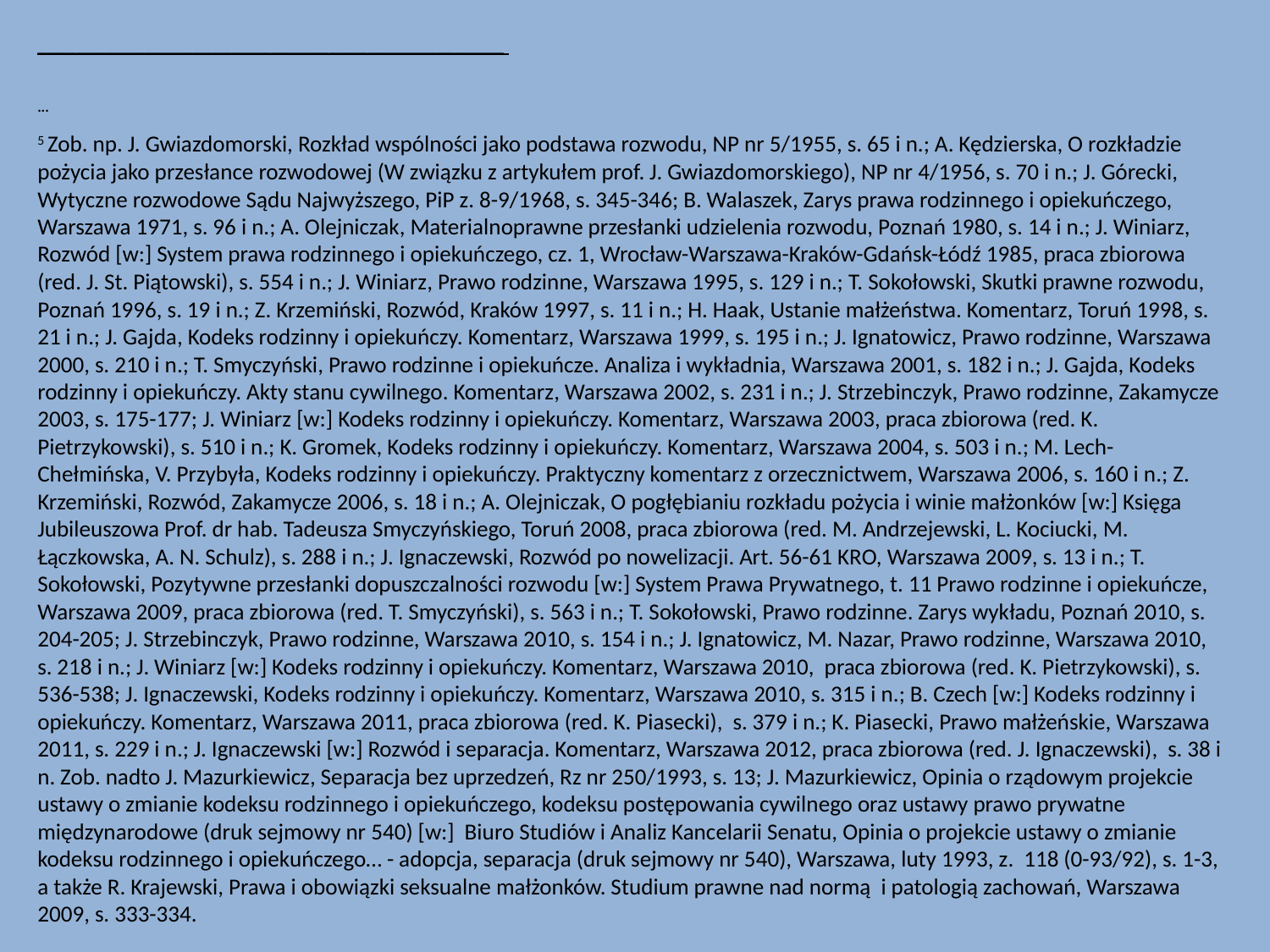

________________________________________________

...
5 Zob. np. J. Gwiazdomorski, Rozkład wspólności jako podstawa rozwodu, NP nr 5/1955, s. 65 i n.; A. Kędzierska, O rozkładzie pożycia jako przesłance rozwodowej (W związku z artykułem prof. J. Gwiazdomorskiego), NP nr 4/1956, s. 70 i n.; J. Górecki, Wytyczne rozwodowe Sądu Najwyższego, PiP z. 8-9/1968, s. 345-346; B. Walaszek, Zarys prawa rodzinnego i opiekuńczego, Warszawa 1971, s. 96 i n.; A. Olejniczak, Materialnoprawne przesłanki udzielenia rozwodu, Poznań 1980, s. 14 i n.; J. Winiarz, Rozwód [w:] System prawa rodzinnego i opiekuńczego, cz. 1, Wrocław-Warszawa-Kraków-Gdańsk-Łódź 1985, praca zbiorowa (red. J. St. Piątowski), s. 554 i n.; J. Winiarz, Prawo rodzinne, Warszawa 1995, s. 129 i n.; T. Sokołowski, Skutki prawne rozwodu, Poznań 1996, s. 19 i n.; Z. Krzemiński, Rozwód, Kraków 1997, s. 11 i n.; H. Haak, Ustanie małżeństwa. Komentarz, Toruń 1998, s. 21 i n.; J. Gajda, Kodeks rodzinny i opiekuńczy. Komentarz, Warszawa 1999, s. 195 i n.; J. Ignatowicz, Prawo rodzinne, Warszawa 2000, s. 210 i n.; T. Smyczyński, Prawo rodzinne i opiekuńcze. Analiza i wykładnia, Warszawa 2001, s. 182 i n.; J. Gajda, Kodeks rodzinny i opiekuńczy. Akty stanu cywilnego. Komentarz, Warszawa 2002, s. 231 i n.; J. Strzebinczyk, Prawo rodzinne, Zakamycze 2003, s. 175-177; J. Winiarz [w:] Kodeks rodzinny i opiekuńczy. Komentarz, Warszawa 2003, praca zbiorowa (red. K. Pietrzykowski), s. 510 i n.; K. Gromek, Kodeks rodzinny i opiekuńczy. Komentarz, Warszawa 2004, s. 503 i n.; M. Lech-Chełmińska, V. Przybyła, Kodeks rodzinny i opiekuńczy. Praktyczny komentarz z orzecznictwem, Warszawa 2006, s. 160 i n.; Z. Krzemiński, Rozwód, Zakamycze 2006, s. 18 i n.; A. Olejniczak, O pogłębianiu rozkładu pożycia i winie małżonków [w:] Księga Jubileuszowa Prof. dr hab. Tadeusza Smyczyńskiego, Toruń 2008, praca zbiorowa (red. M. Andrzejewski, L. Kociucki, M. Łączkowska, A. N. Schulz), s. 288 i n.; J. Ignaczewski, Rozwód po nowelizacji. Art. 56-61 KRO, Warszawa 2009, s. 13 i n.; T. Sokołowski, Pozytywne przesłanki dopuszczalności rozwodu [w:] System Prawa Prywatnego, t. 11 Prawo rodzinne i opiekuńcze, Warszawa 2009, praca zbiorowa (red. T. Smyczyński), s. 563 i n.; T. Sokołowski, Prawo rodzinne. Zarys wykładu, Poznań 2010, s. 204-205; J. Strzebinczyk, Prawo rodzinne, Warszawa 2010, s. 154 i n.; J. Ignatowicz, M. Nazar, Prawo rodzinne, Warszawa 2010, s. 218 i n.; J. Winiarz [w:] Kodeks rodzinny i opiekuńczy. Komentarz, Warszawa 2010,  praca zbiorowa (red. K. Pietrzykowski), s. 536-538; J. Ignaczewski, Kodeks rodzinny i opiekuńczy. Komentarz, Warszawa 2010, s. 315 i n.; B. Czech [w:] Kodeks rodzinny i opiekuńczy. Komentarz, Warszawa 2011, praca zbiorowa (red. K. Piasecki),  s. 379 i n.; K. Piasecki, Prawo małżeńskie, Warszawa 2011, s. 229 i n.; J. Ignaczewski [w:] Rozwód i separacja. Komentarz, Warszawa 2012, praca zbiorowa (red. J. Ignaczewski),  s. 38 i n. Zob. nadto J. Mazurkiewicz, Separacja bez uprzedzeń, Rz nr 250/1993, s. 13; J. Mazurkiewicz, Opinia o rządowym projekcie ustawy o zmianie kodeksu rodzinnego i opiekuńczego, kodeksu postępowania cywilnego oraz ustawy prawo prywatne międzynarodowe (druk sejmowy nr 540) [w:]  Biuro Studiów i Analiz Kancelarii Senatu, Opinia o projekcie ustawy o zmianie kodeksu rodzinnego i opiekuńczego… - adopcja, separacja (druk sejmowy nr 540), Warszawa, luty 1993, z.  118 (0-93/92), s. 1-3, a także R. Krajewski, Prawa i obowiązki seksualne małżonków. Studium prawne nad normą  i patologią zachowań, Warszawa 2009, s. 333-334.